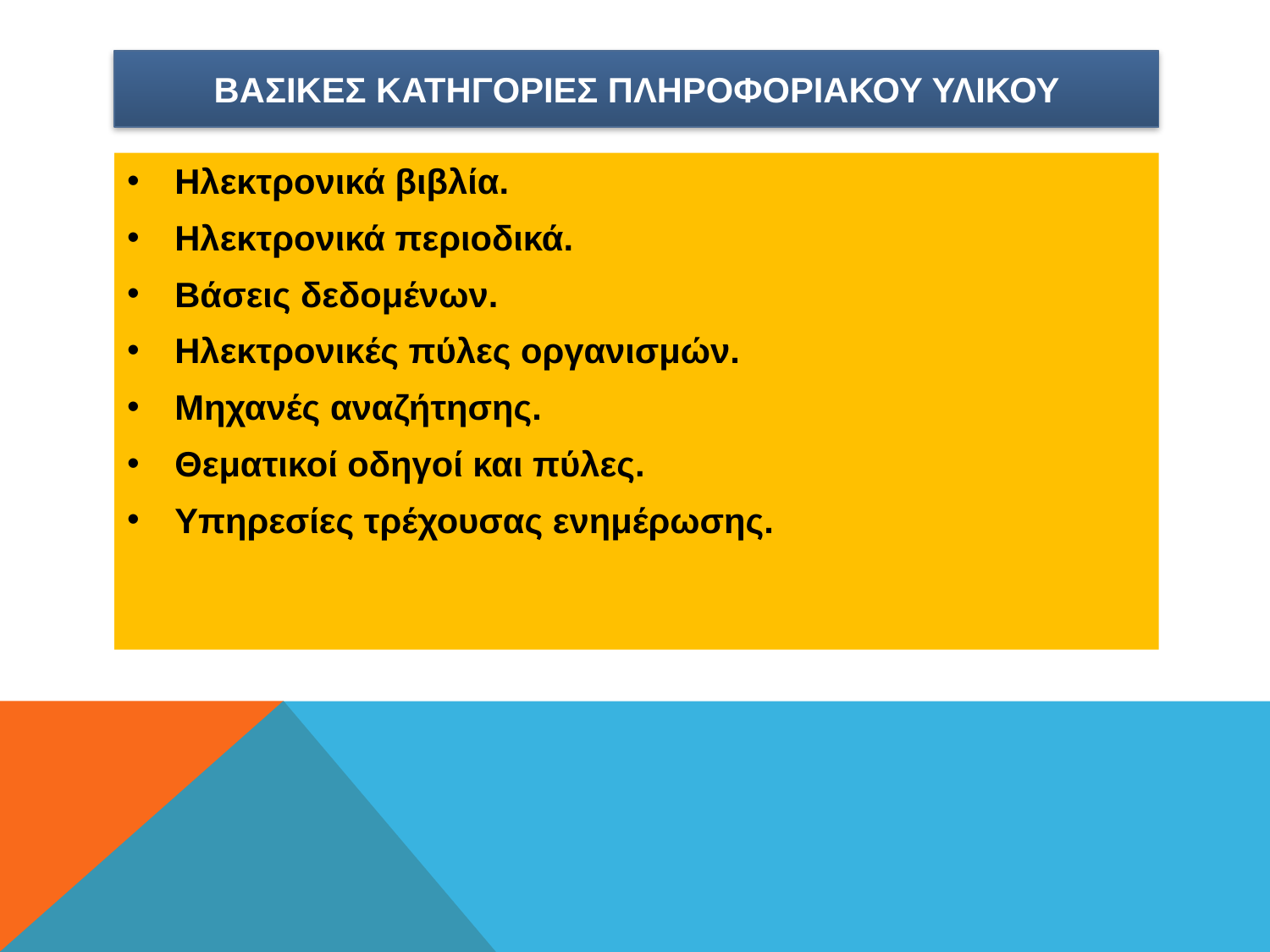

# ΒΑΣΙΚΕΣ ΚΑΤΗΓΟΡΙΕΣ ΠΛΗΡΟΦΟΡΙΑΚΟΥ ΥΛΙΚΟΥ
Ηλεκτρονικά βιβλία.
Ηλεκτρονικά περιοδικά.
Βάσεις δεδομένων.
Ηλεκτρονικές πύλες οργανισμών.
Μηχανές αναζήτησης.
Θεματικοί οδηγοί και πύλες.
Υπηρεσίες τρέχουσας ενημέρωσης.